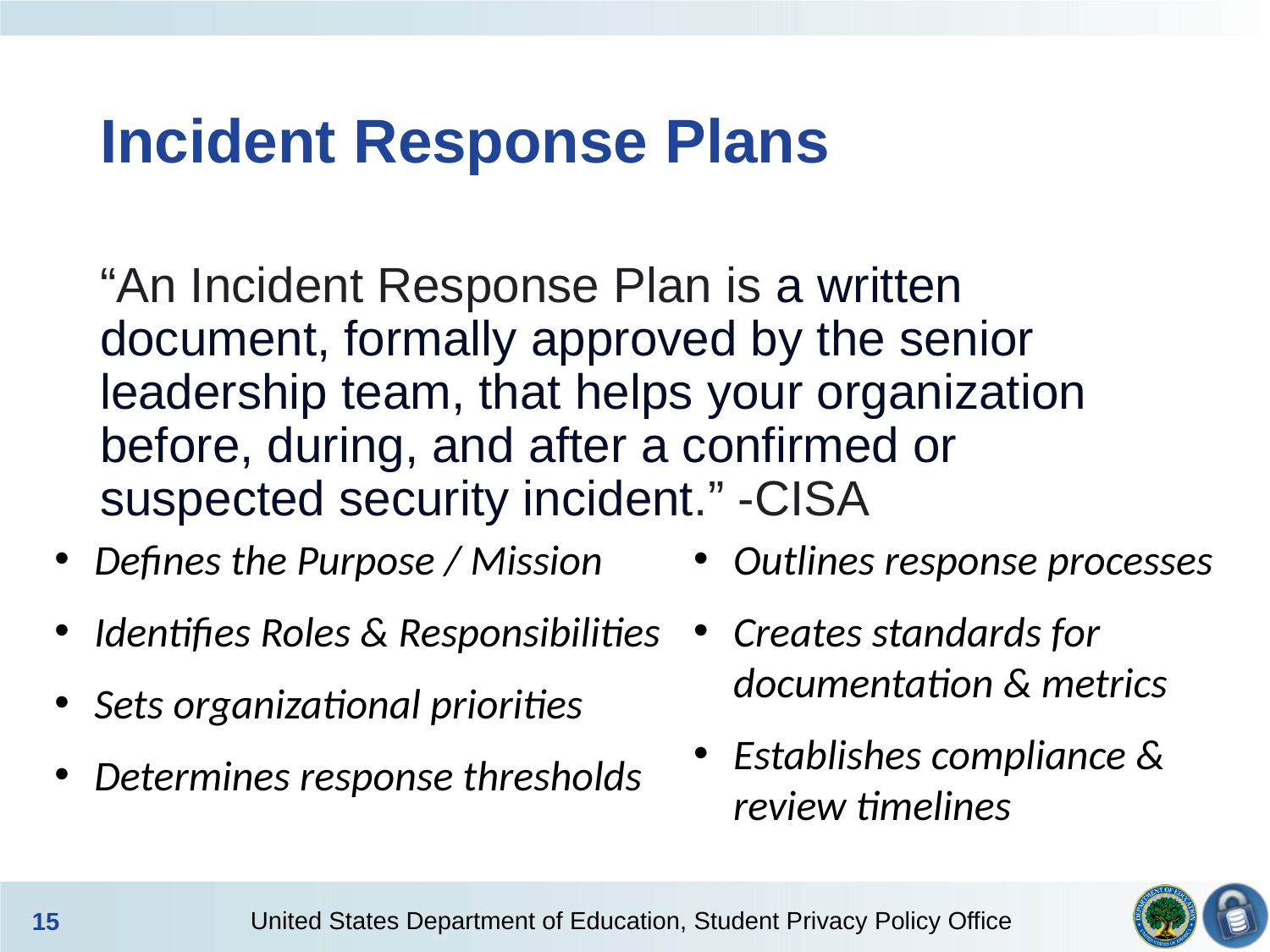

# Incident Response Plans
“An Incident Response Plan is a written document, formally approved by the senior leadership team, that helps your organization before, during, and after a confirmed or suspected security incident.” -CISA
Defines the Purpose / Mission
Identifies Roles & Responsibilities
Sets organizational priorities
Determines response thresholds
Outlines response processes
Creates standards for documentation & metrics
Establishes compliance & review timelines